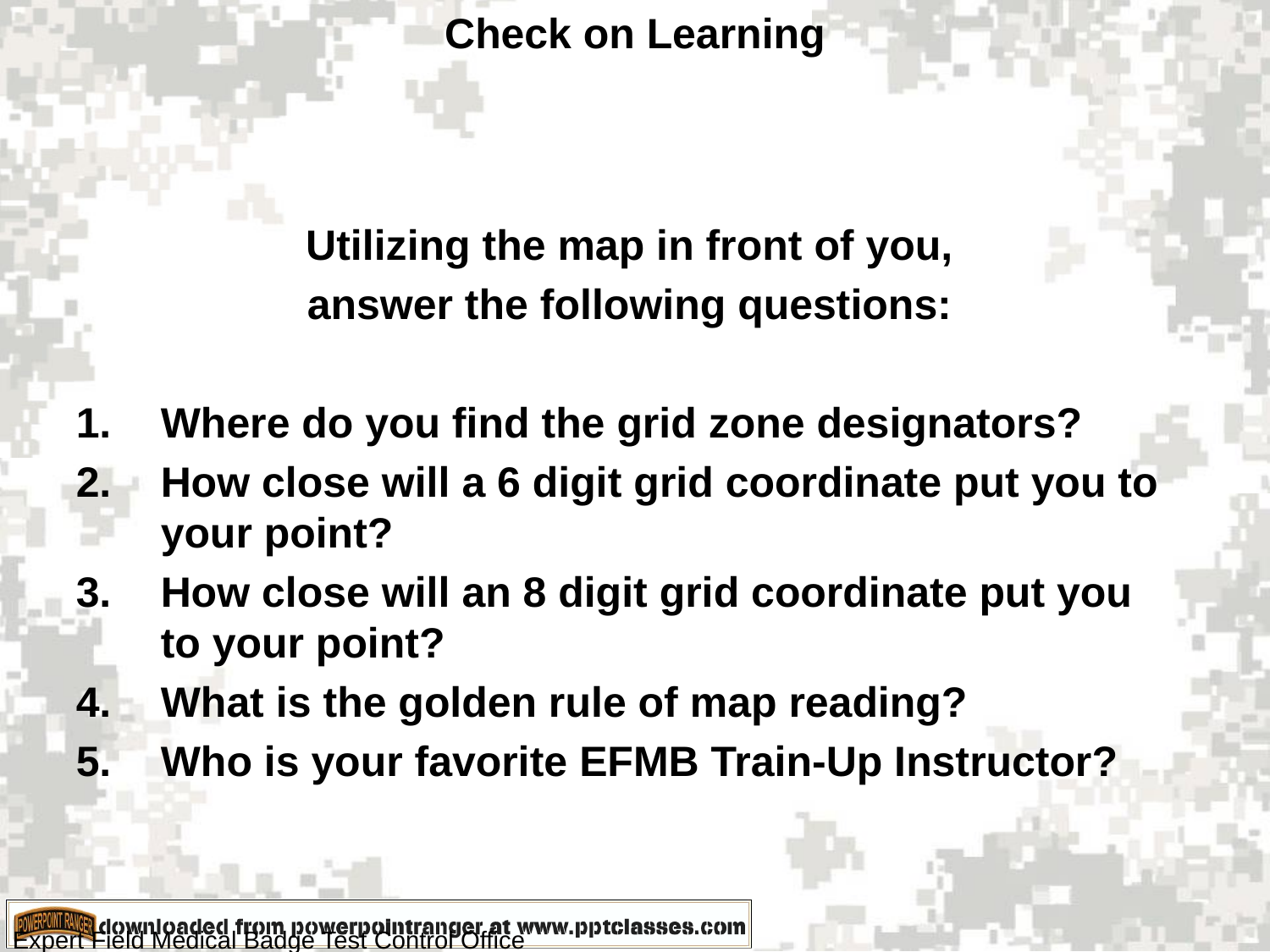

# Check on Learning
Utilizing the map in front of you,
answer the following questions:

Where do you find the grid zone designators?
How close will a 6 digit grid coordinate put you to your point?
How close will an 8 digit grid coordinate put you to your point?
What is the golden rule of map reading?
Who is your favorite EFMB Train-Up Instructor?
Expert Field Medical Badge Test Control Office